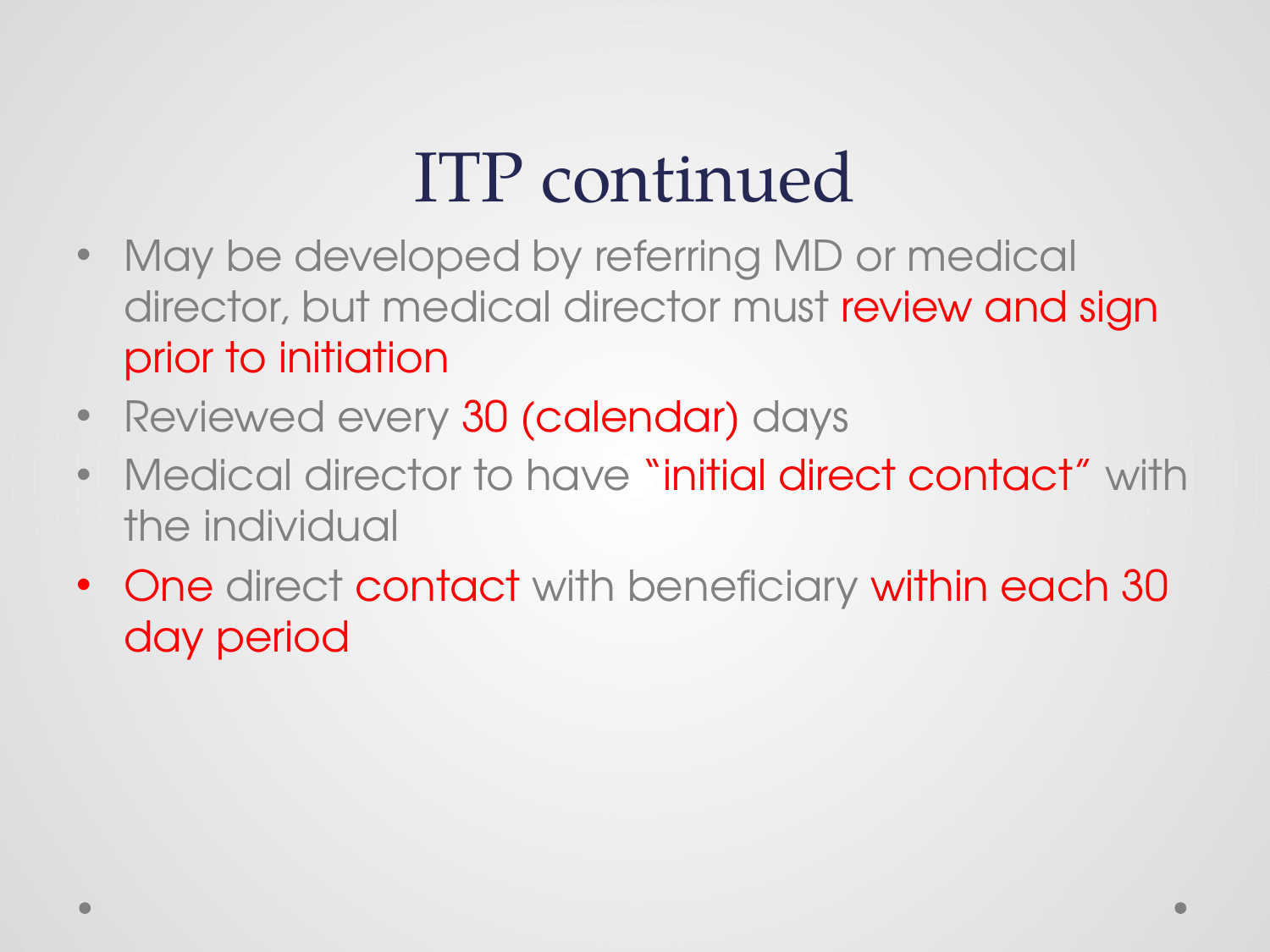

# ITP continued
May be developed by referring MD or medical director, but medical director must review and sign prior to initiation
Reviewed every 30 (calendar) days
Medical director to have “initial direct contact” with the individual
One direct contact with beneficiary within each 30 day period